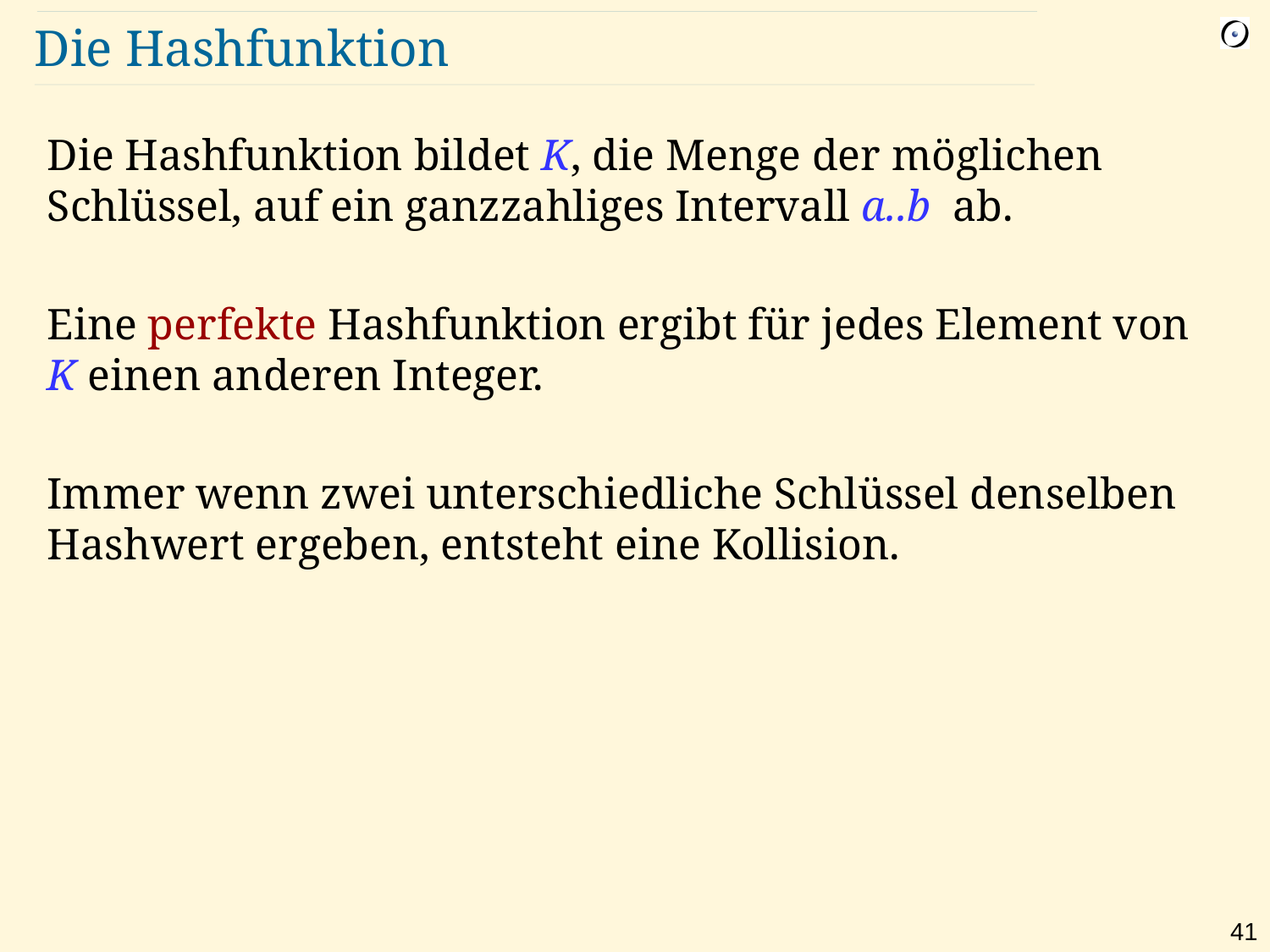

# Die Hashfunktion
Die Hashfunktion bildet K, die Menge der möglichen Schlüssel, auf ein ganzzahliges Intervall a..b  ab.

Eine perfekte Hashfunktion ergibt für jedes Element von K einen anderen Integer.

Immer wenn zwei unterschiedliche Schlüssel denselben Hashwert ergeben, entsteht eine Kollision.